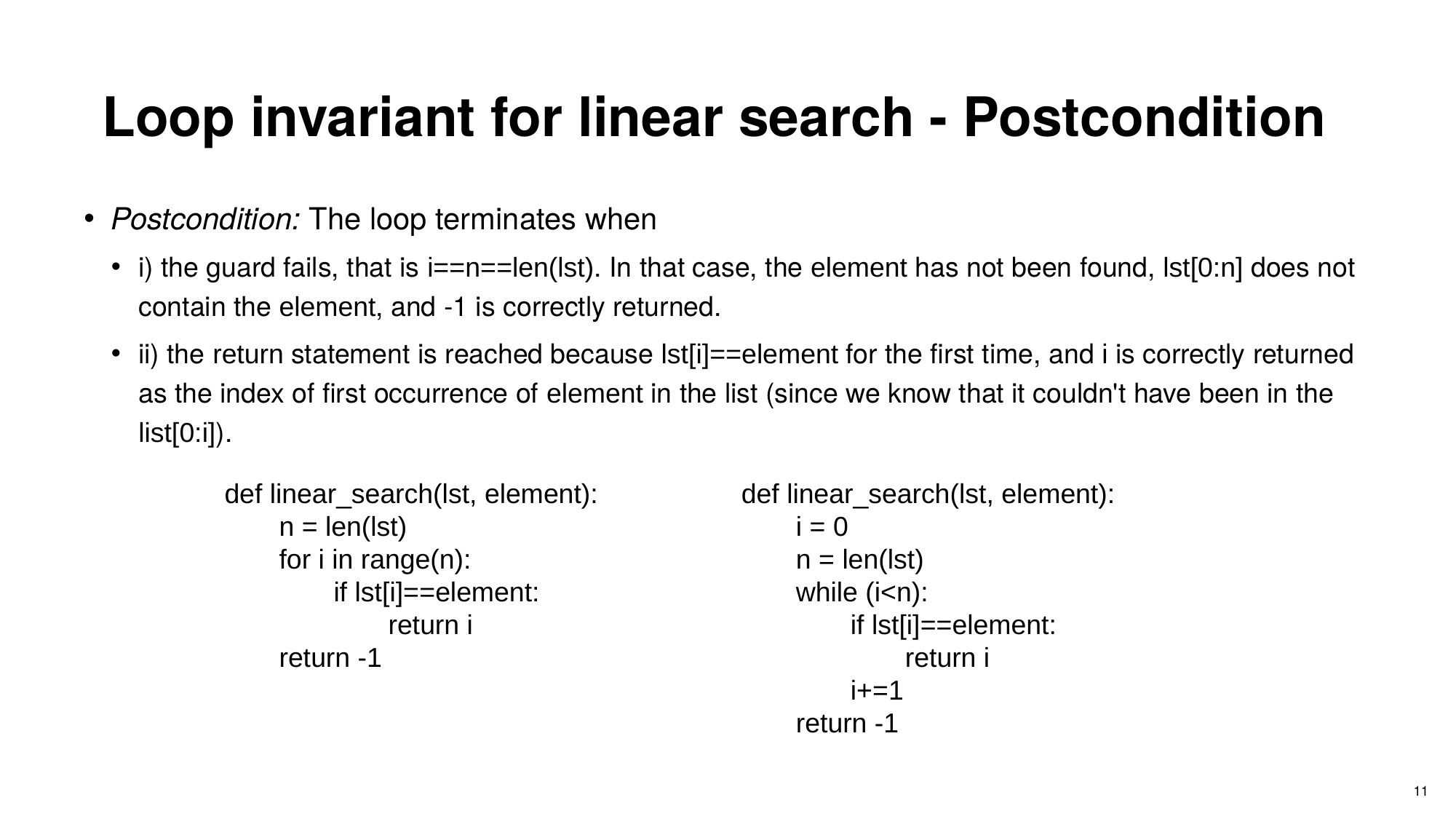

Loop invariant for linear search - Postcondition

Postcondition: The loop terminates when
i) the guard fails, that is i==n==len(lst). In that case, the element has not been found, lst[0:n] does not contain the element, and -1 is correctly returned.
ii) the return statement is reached because lst[i]==element for the first time, and i is correctly returned as the index of first occurrence of element in the list (since we know that it couldn't have been in the list[0:i]).
def linear_search(lst, element):
n = len(lst)
for i in range(n):
if lst[i]==element:
return i
return -1

def linear_search(lst, element):
i = 0
n = len(lst)
while (i<n):
if lst[i]==element:
return i
i+=1
return -1

11